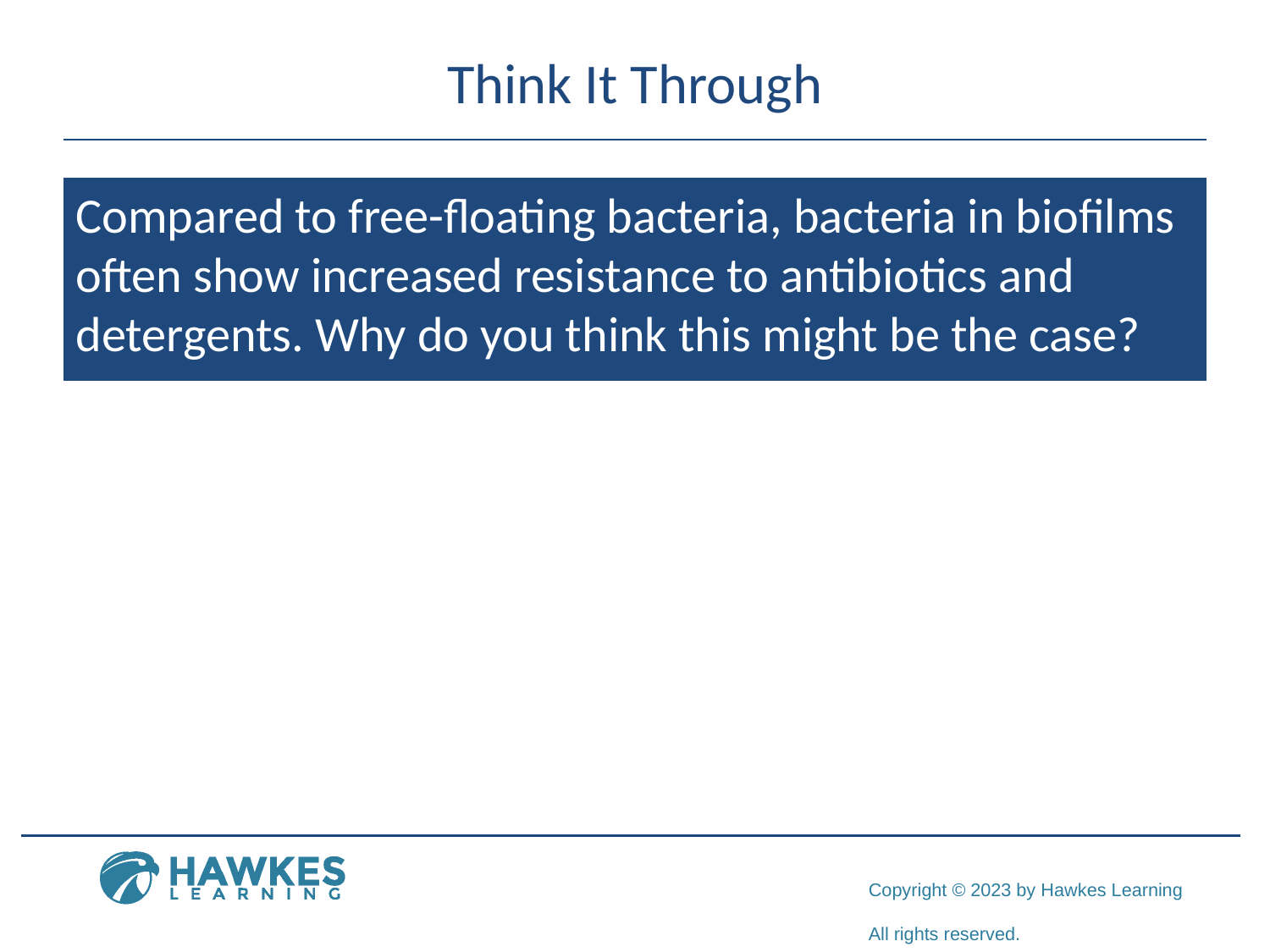

# Think It Through
Compared to free-floating bacteria, bacteria in biofilms often show increased resistance to antibiotics and detergents. Why do you think this might be the case?